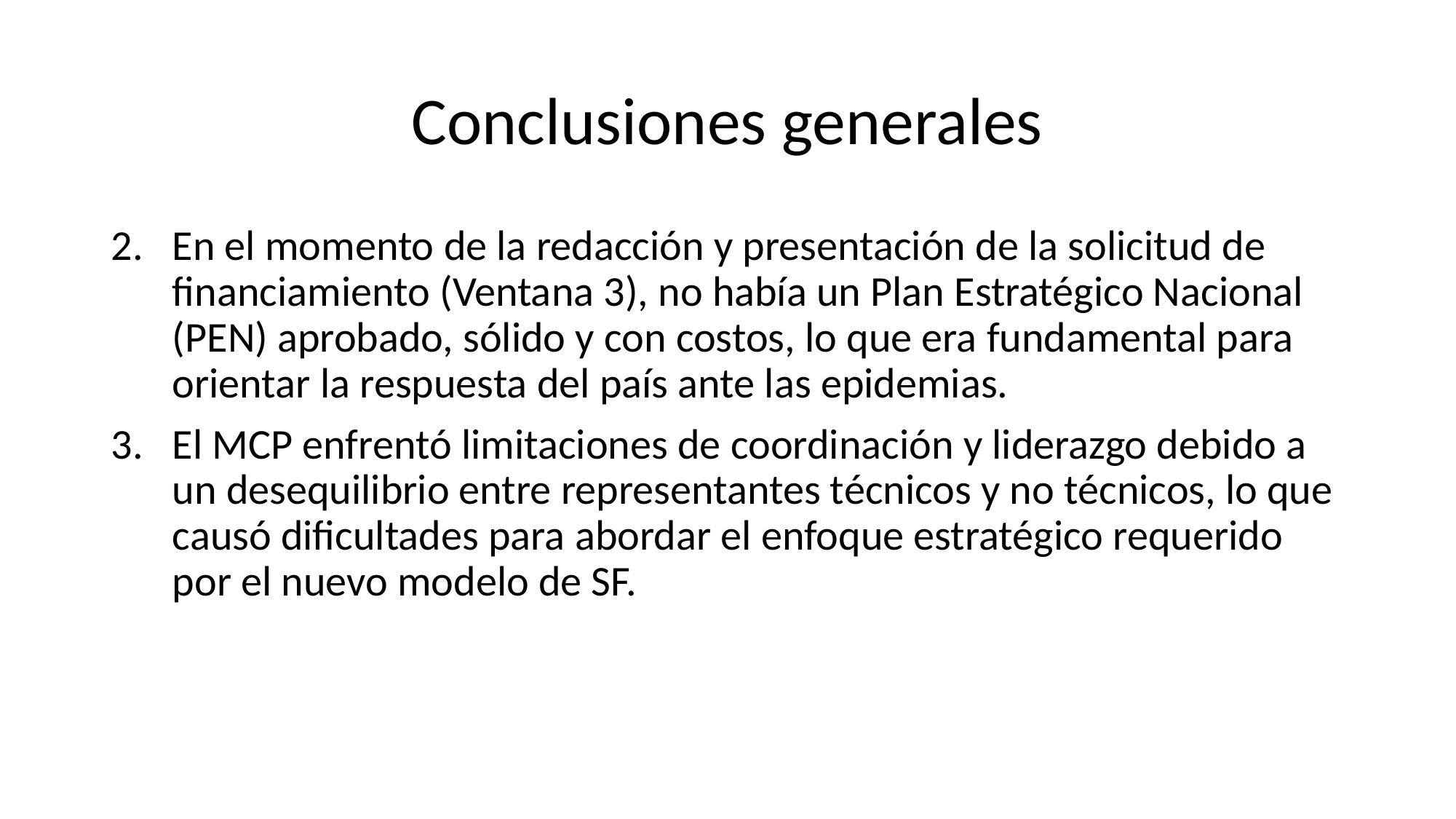

# Conclusiones generales
En el momento de la redacción y presentación de la solicitud de financiamiento (Ventana 3), no había un Plan Estratégico Nacional (PEN) aprobado, sólido y con costos, lo que era fundamental para orientar la respuesta del país ante las epidemias.
El MCP enfrentó limitaciones de coordinación y liderazgo debido a un desequilibrio entre representantes técnicos y no técnicos, lo que causó dificultades para abordar el enfoque estratégico requerido por el nuevo modelo de SF.